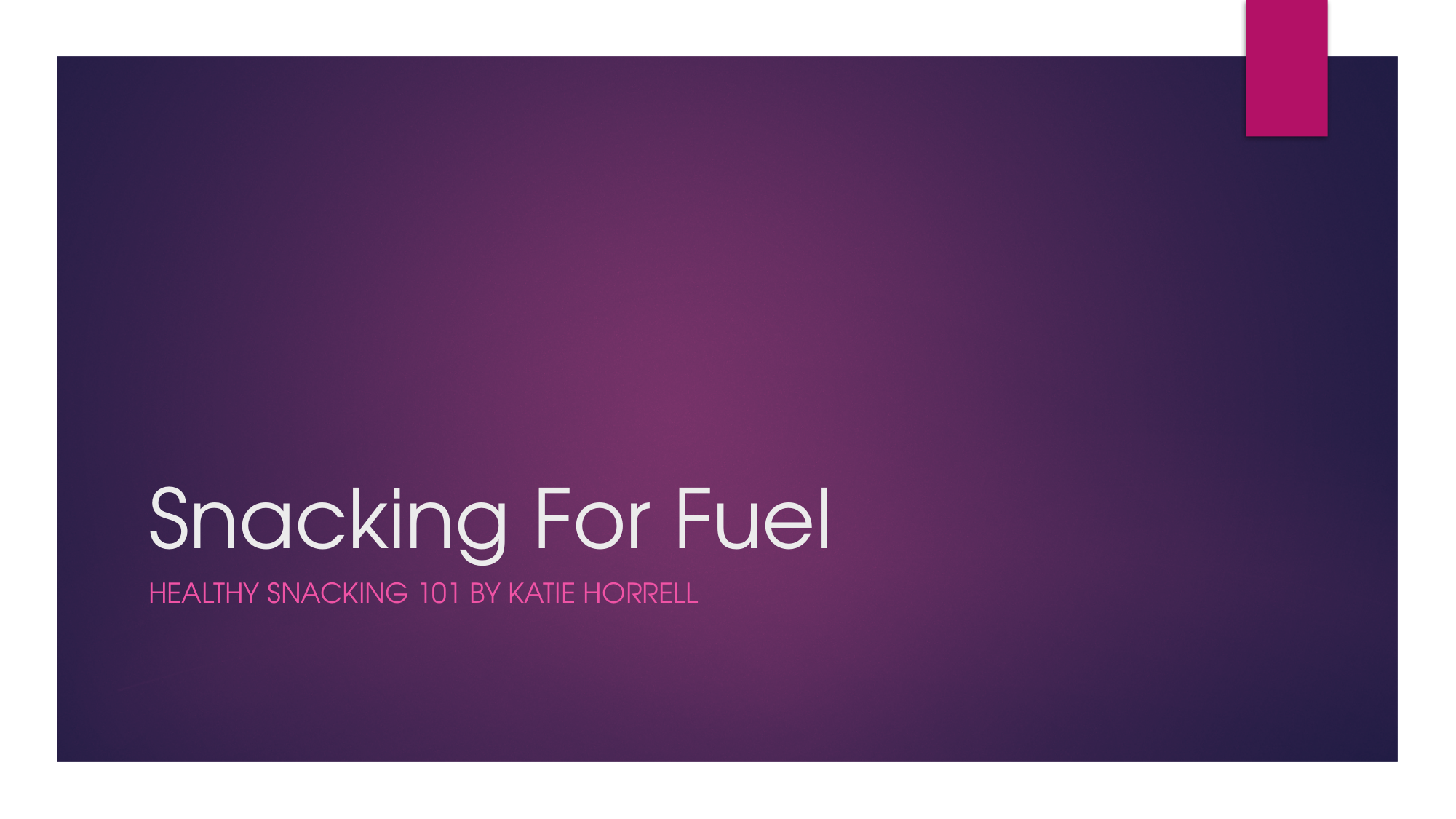

# Snacking For Fuel
Healthy snacking 101 by Katie horrell